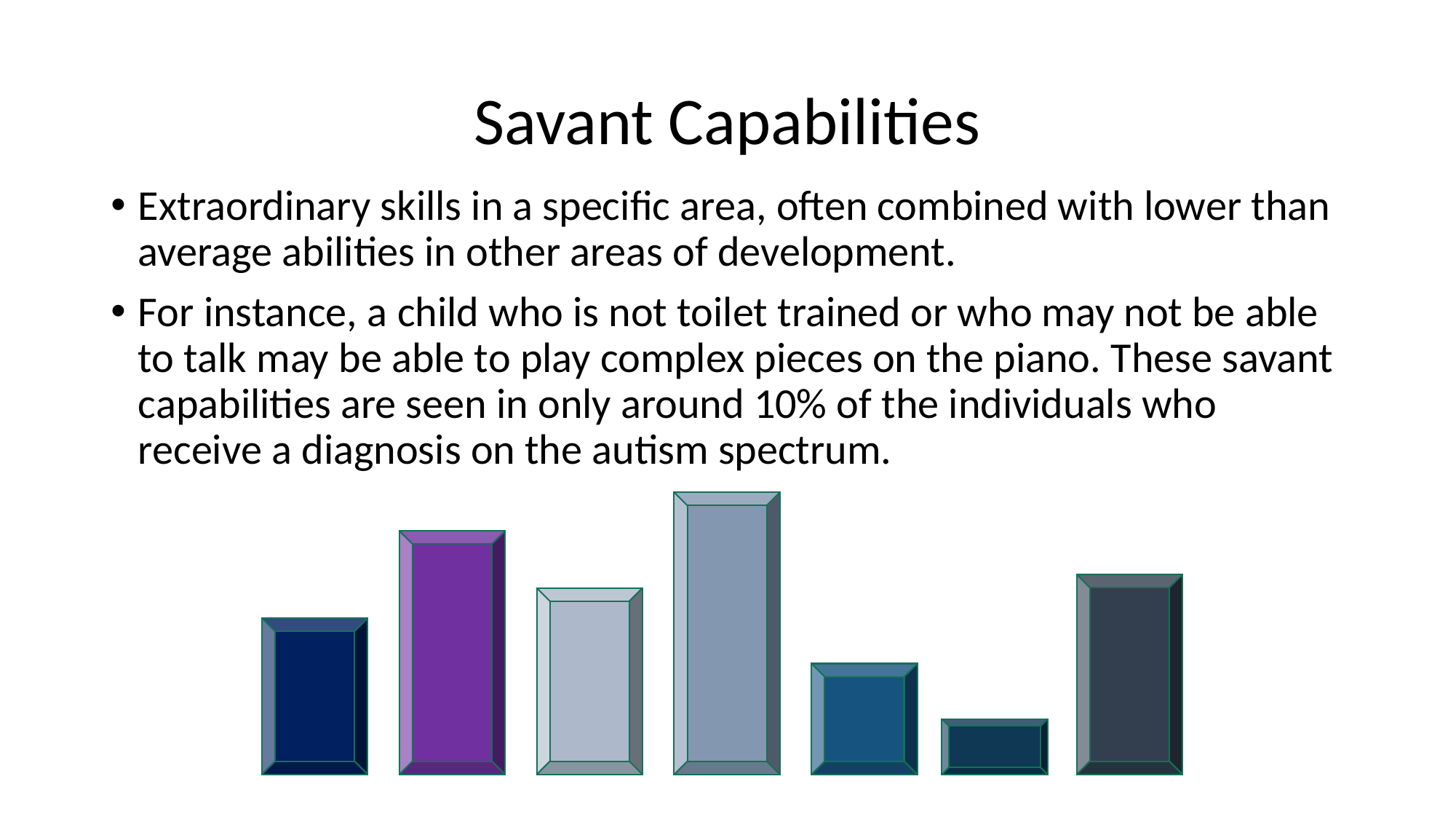

# Savant Capabilities
Extraordinary skills in a specific area, often combined with lower than average abilities in other areas of development.
For instance, a child who is not toilet trained or who may not be able to talk may be able to play complex pieces on the piano. These savant capabilities are seen in only around 10% of the individuals who receive a diagnosis on the autism spectrum.